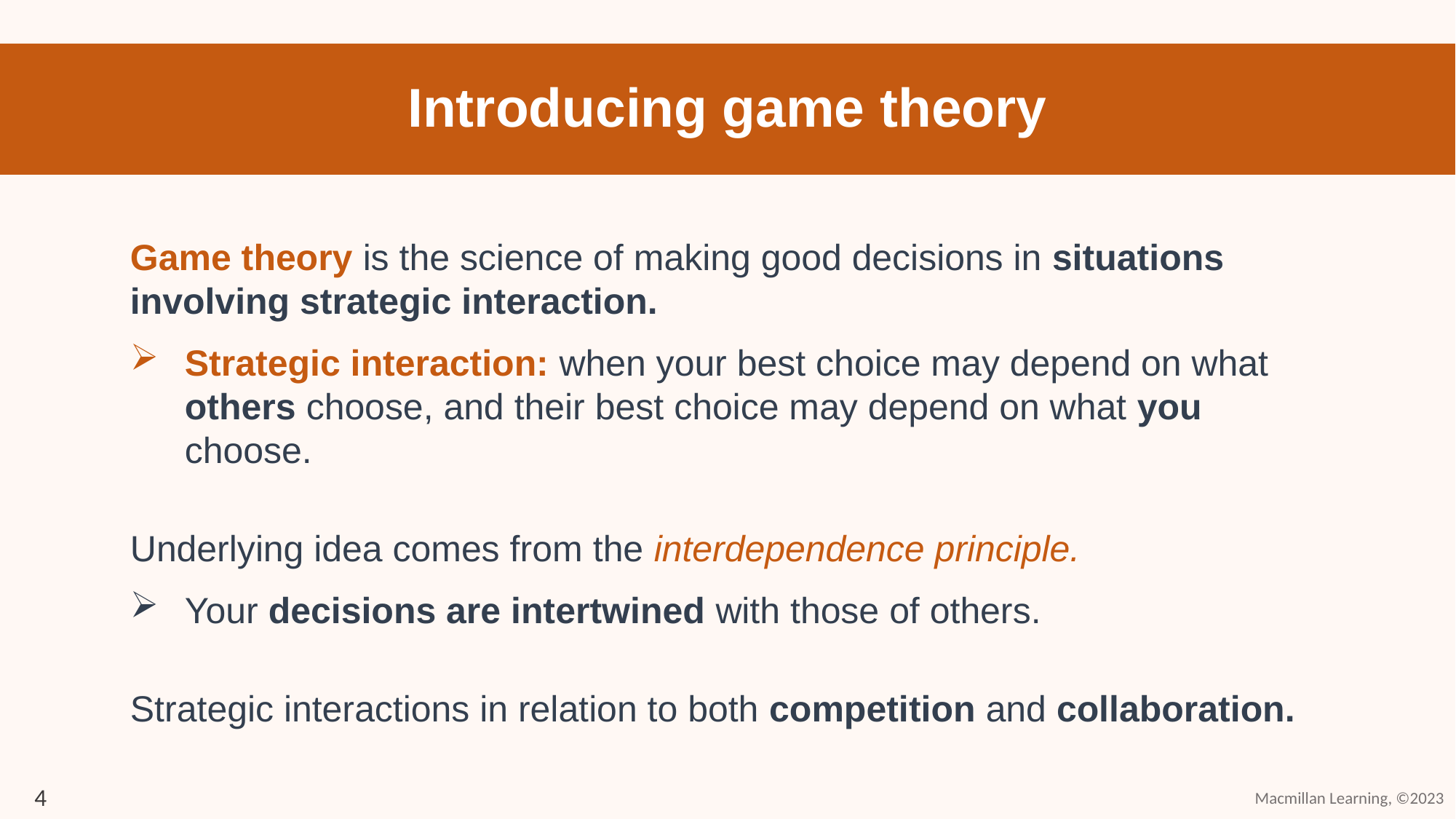

# Introducing game theory
Game theory is the science of making good decisions in situations involving strategic interaction.
Strategic interaction: when your best choice may depend on what others choose, and their best choice may depend on what you choose.

Underlying idea comes from the interdependence principle.
Your decisions are intertwined with those of others.

Strategic interactions in relation to both competition and collaboration.
4